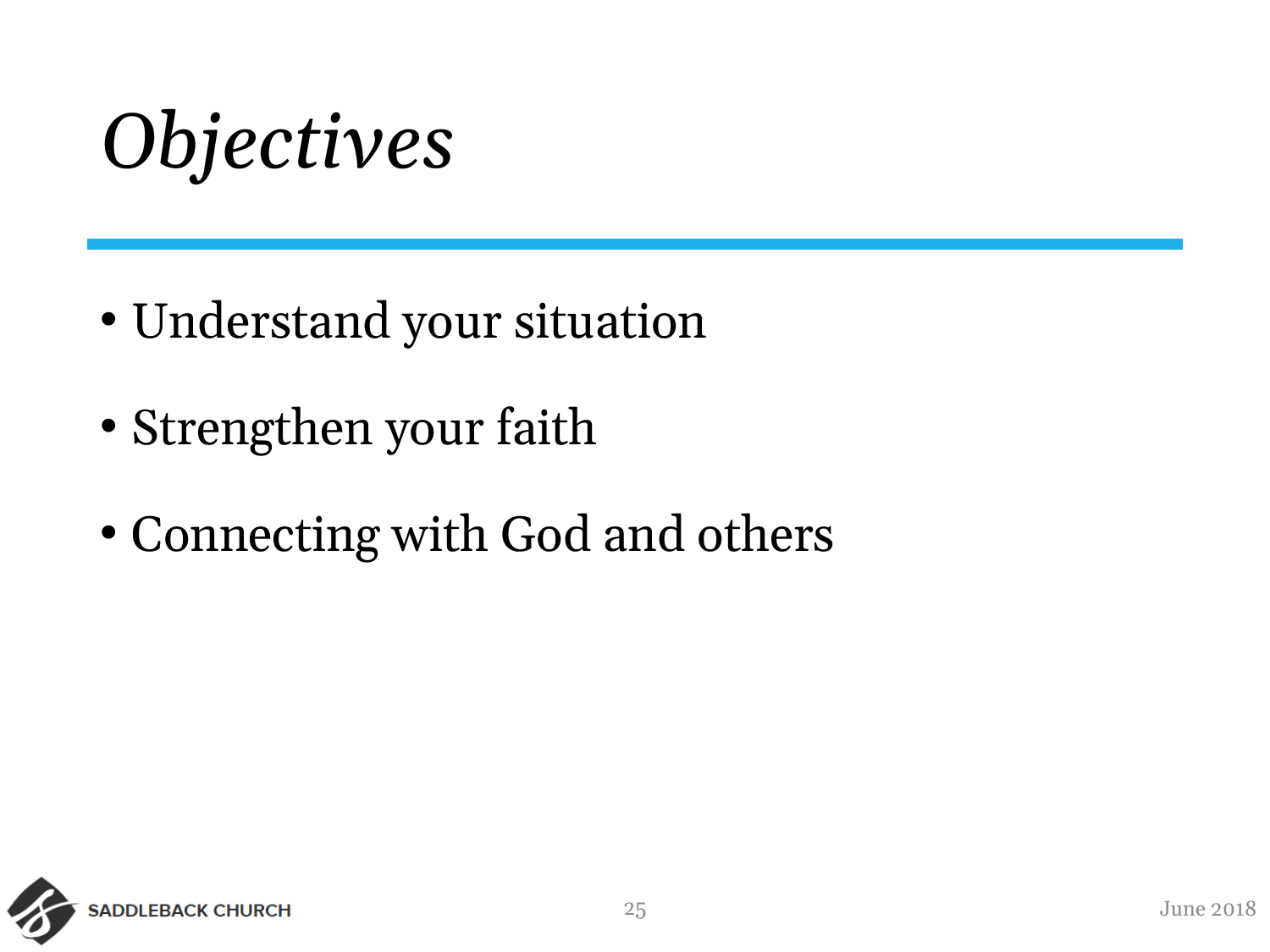

# Objectives
Understand your situation
Strengthen your faith
Connecting with God and others

25
June 2018